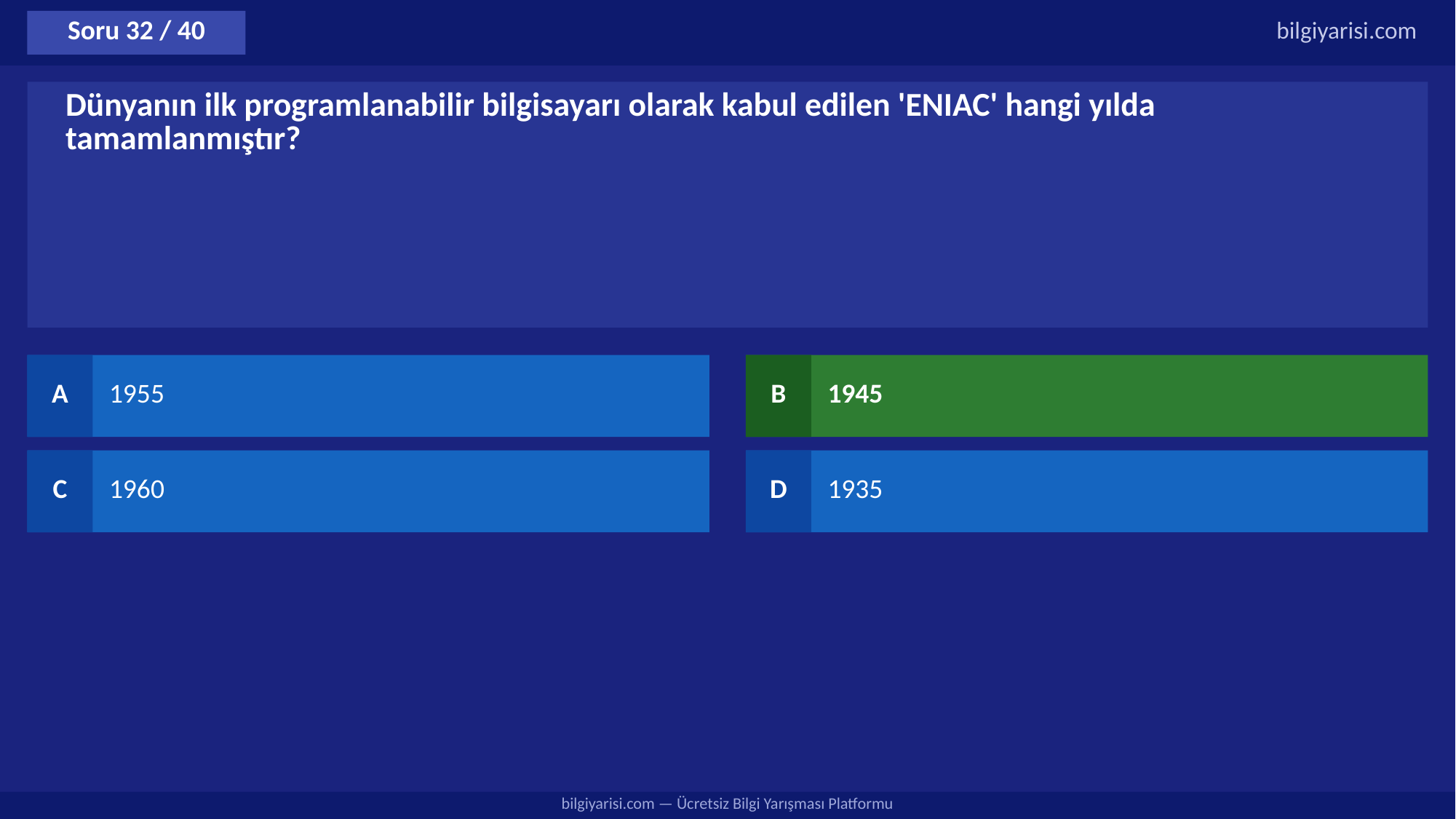

Soru 32 / 40
bilgiyarisi.com

Dünyanın ilk programlanabilir bilgisayarı olarak kabul edilen 'ENIAC' hangi yılda tamamlanmıştır?

A
1955

B
1945

C
1960

D
1935
bilgiyarisi.com — Ücretsiz Bilgi Yarışması Platformu